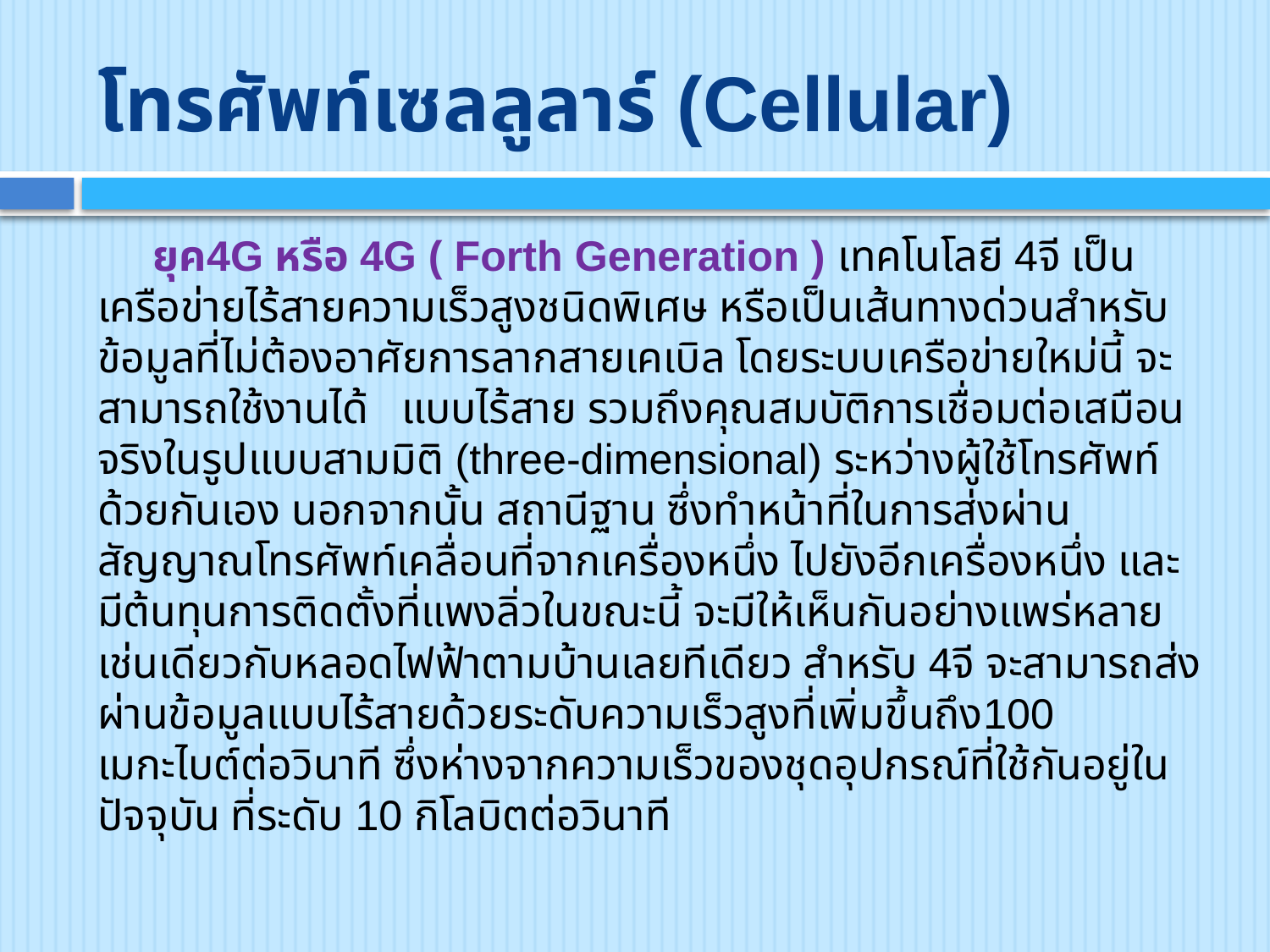

# โทรศัพท์เซลลูลาร์ (Cellular)
     ยุค4G หรือ 4G ( Forth Generation ) เทคโนโลยี 4จี เป็นเครือข่ายไร้สายความเร็วสูงชนิดพิเศษ หรือเป็นเส้นทางด่วนสำหรับข้อมูลที่ไม่ต้องอาศัยการลากสายเคเบิล โดยระบบเครือข่ายใหม่นี้ จะสามารถใช้งานได้   แบบไร้สาย รวมถึงคุณสมบัติการเชื่อมต่อเสมือนจริงในรูปแบบสามมิติ (three-dimensional) ระหว่างผู้ใช้โทรศัพท์ด้วยกันเอง นอกจากนั้น สถานีฐาน ซึ่งทำหน้าที่ในการส่งผ่านสัญญาณโทรศัพท์เคลื่อนที่จากเครื่องหนึ่ง ไปยังอีกเครื่องหนึ่ง และมีต้นทุนการติดตั้งที่แพงลิ่วในขณะนี้ จะมีให้เห็นกันอย่างแพร่หลายเช่นเดียวกับหลอดไฟฟ้าตามบ้านเลยทีเดียว สำหรับ 4จี จะสามารถส่งผ่านข้อมูลแบบไร้สายด้วยระดับความเร็วสูงที่เพิ่มขึ้นถึง100 เมกะไบต์ต่อวินาที ซึ่งห่างจากความเร็วของชุดอุปกรณ์ที่ใช้กันอยู่ในปัจจุบัน ที่ระดับ 10 กิโลบิตต่อวินาที